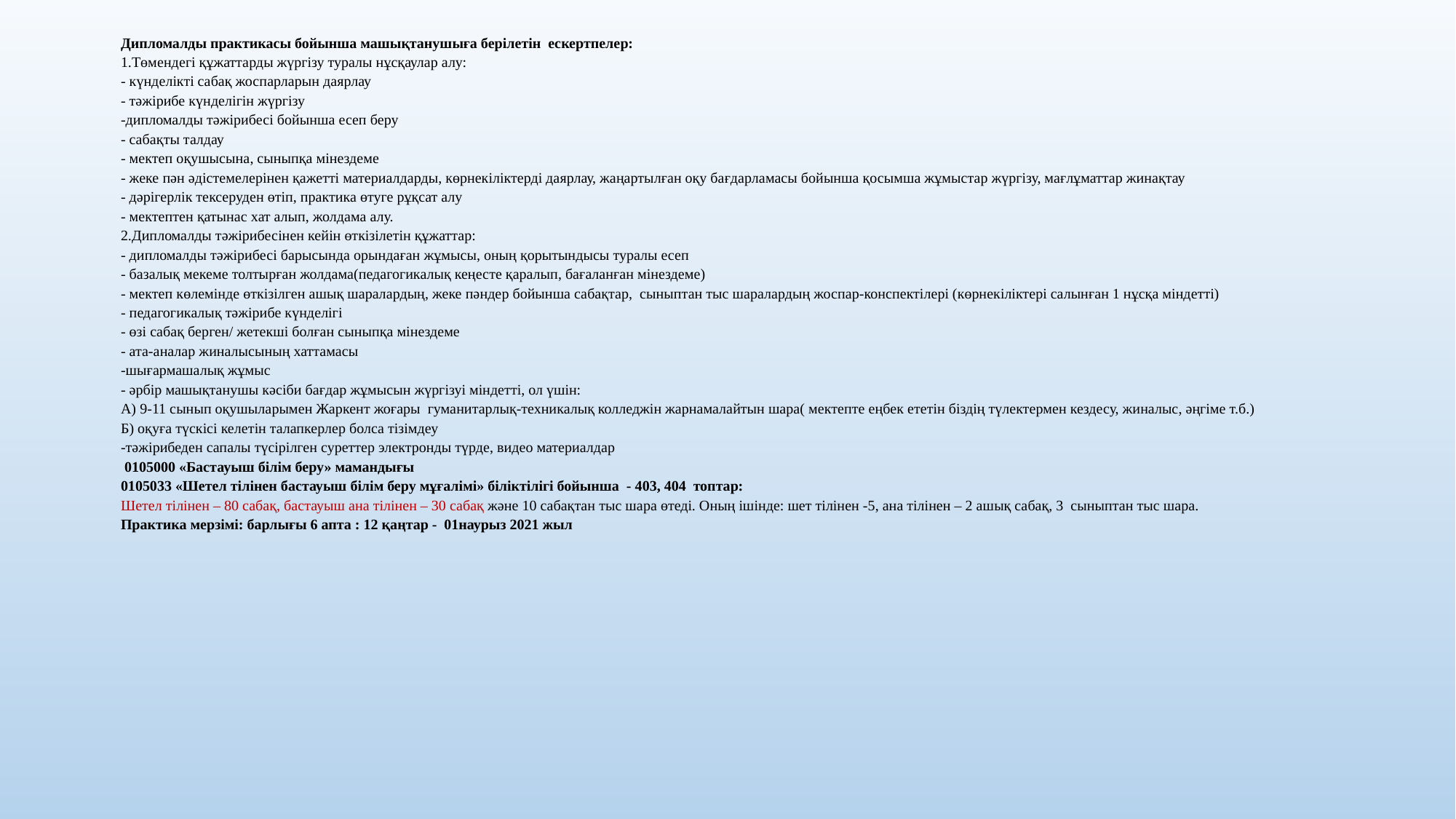

Дипломалды практикасы бойынша машықтанушыға берілетін  ескертпелер:
1.Төмендегі құжаттарды жүргізу туралы нұсқаулар алу:
- күнделікті сабақ жоспарларын даярлау
- тәжірибе күнделігін жүргізу
-дипломалды тәжірибесі бойынша есеп беру
- сабақты талдау
- мектеп оқушысына, сыныпқа мінездеме
- жеке пән әдістемелерінен қажетті материалдарды, көрнекіліктерді даярлау, жаңартылған оқу бағдарламасы бойынша қосымша жұмыстар жүргізу, мағлұматтар жинақтау
- дәрігерлік тексеруден өтіп, практика өтуге рұқсат алу
- мектептен қатынас хат алып, жолдама алу.
2.Дипломалды тәжірибесінен кейін өткізілетін құжаттар:
- дипломалды тәжірибесі барысында орындаған жұмысы, оның қорытындысы туралы есеп
- базалық мекеме толтырған жолдама(педагогикалық кеңесте қаралып, бағаланған мінездеме)
- мектеп көлемінде өткізілген ашық шаралардың, жеке пәндер бойынша сабақтар,  сыныптан тыс шаралардың жоспар-конспектілері (көрнекіліктері салынған 1 нұсқа міндетті)
- педагогикалық тәжірибе күнделігі
- өзі сабақ берген/ жетекші болған сыныпқа мінездеме
- ата-аналар жиналысының хаттамасы
-шығармашалық жұмыс
- әрбір машықтанушы кәсіби бағдар жұмысын жүргізуі міндетті, ол үшін:
А) 9-11 сынып оқушыларымен Жаркент жоғары  гуманитарлық-техникалық колледжін жарнамалайтын шара( мектепте еңбек ететін біздің түлектермен кездесу, жиналыс, әңгіме т.б.)
Б) оқуға түскісі келетін талапкерлер болса тізімдеу
-тәжірибеден сапалы түсірілген суреттер электронды түрде, видео материалдар
 0105000 «Бастауыш білім беру» мамандығы
0105033 «Шетел тілінен бастауыш білім беру мұғалімі» біліктілігі бойынша  - 403, 404  топтар:
Шетел тілінен – 80 сабақ, бастауыш ана тілінен – 30 сабақ және 10 сабақтан тыс шара өтеді. Оның ішінде: шет тілінен -5, ана тілінен – 2 ашық сабақ, 3  сыныптан тыс шара.
Практика мерзімі: барлығы 6 апта : 12 қаңтар -  01наурыз 2021 жыл